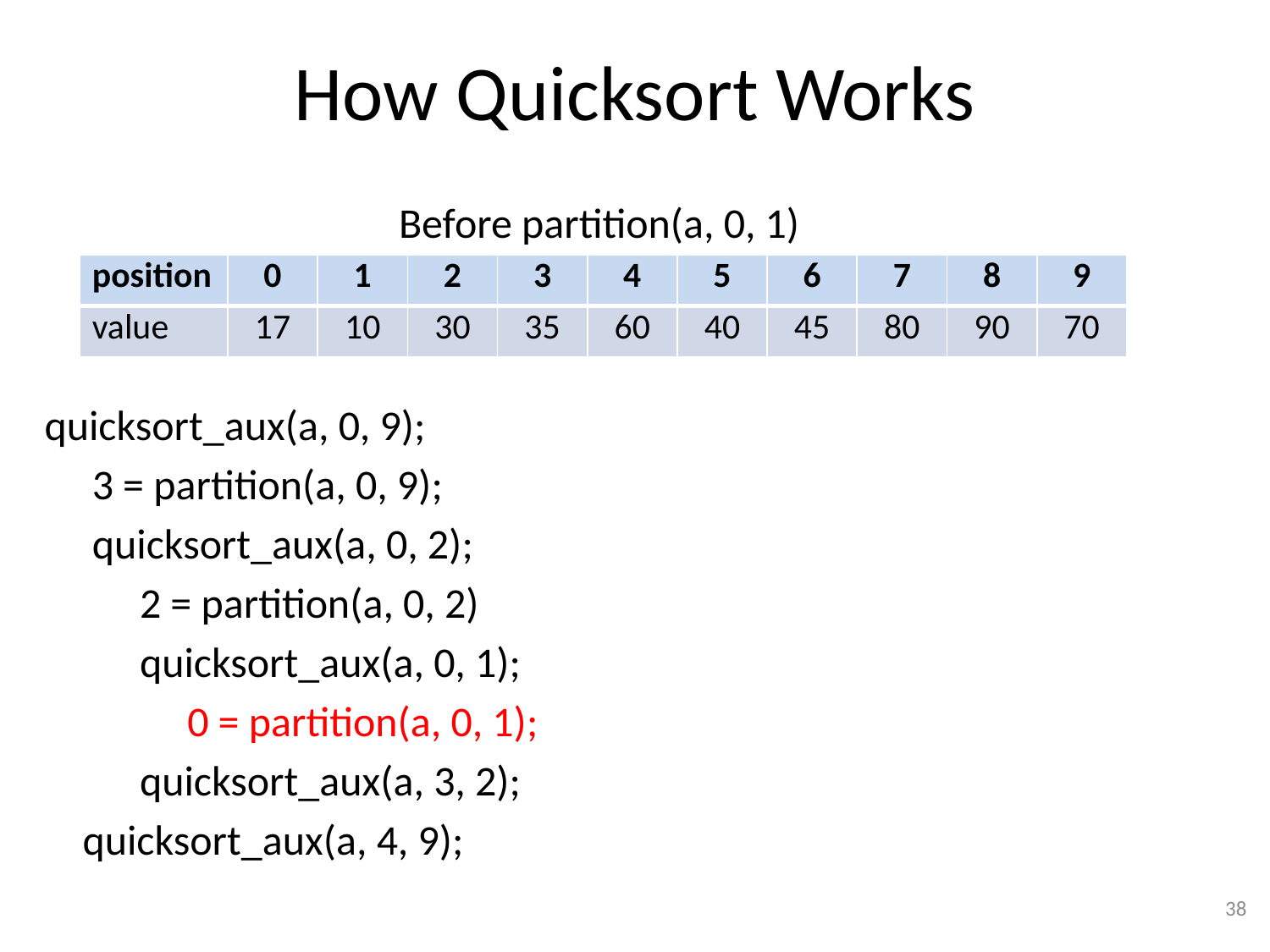

# How Quicksort Works
Before partition(a, 0, 1)
| position | 0 | 1 | 2 | 3 | 4 | 5 | 6 | 7 | 8 | 9 |
| --- | --- | --- | --- | --- | --- | --- | --- | --- | --- | --- |
| value | 17 | 10 | 30 | 35 | 60 | 40 | 45 | 80 | 90 | 70 |
quicksort_aux(a, 0, 9);
     3 = partition(a, 0, 9);
     quicksort_aux(a, 0, 2);
          2 = partition(a, 0, 2)
          quicksort_aux(a, 0, 1);
               0 = partition(a, 0, 1);
          quicksort_aux(a, 3, 2);
    quicksort_aux(a, 4, 9);
38